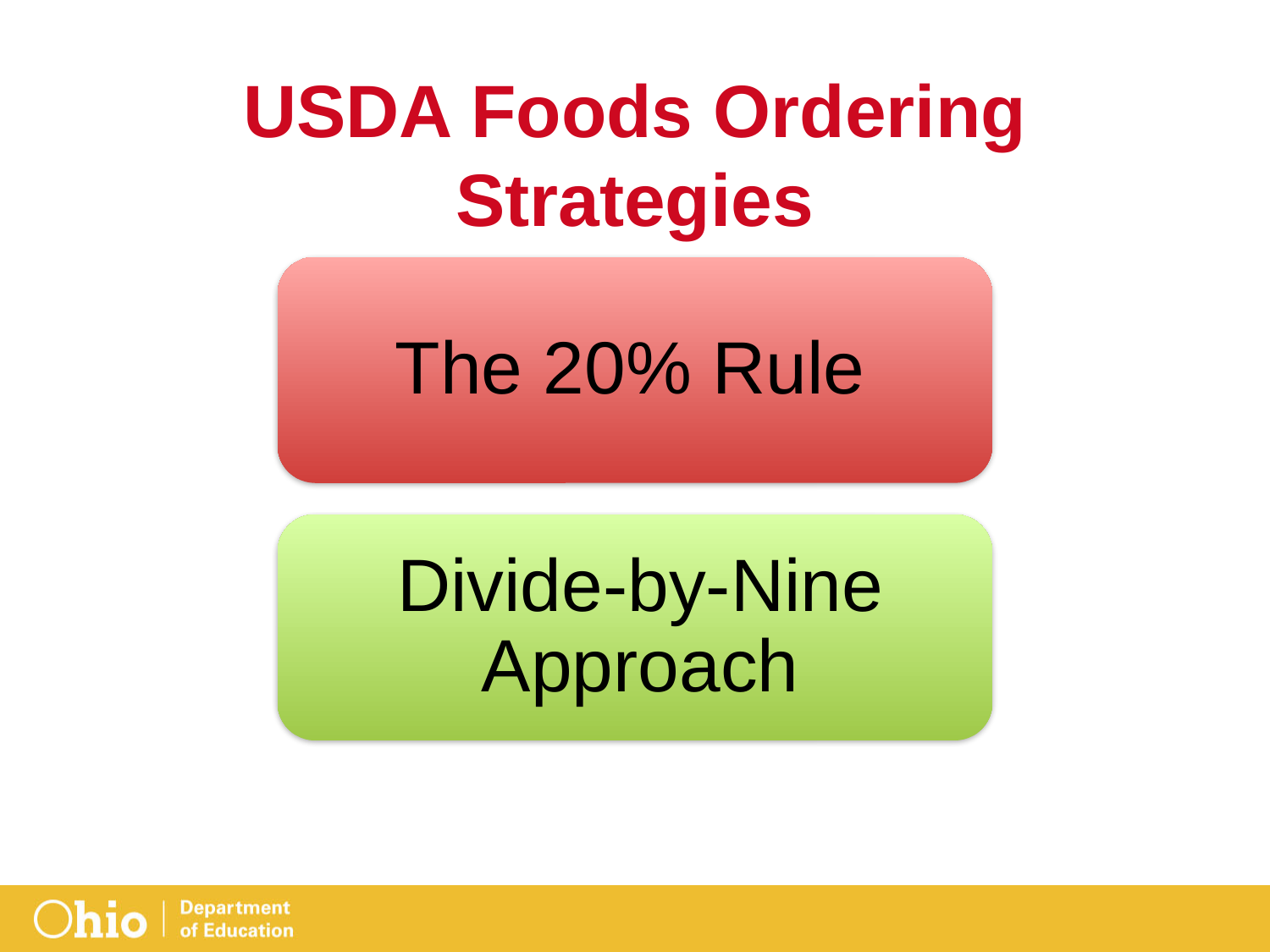

# USDA Foods Ordering Strategies
The 20% Rule
Divide-by-Nine Approach